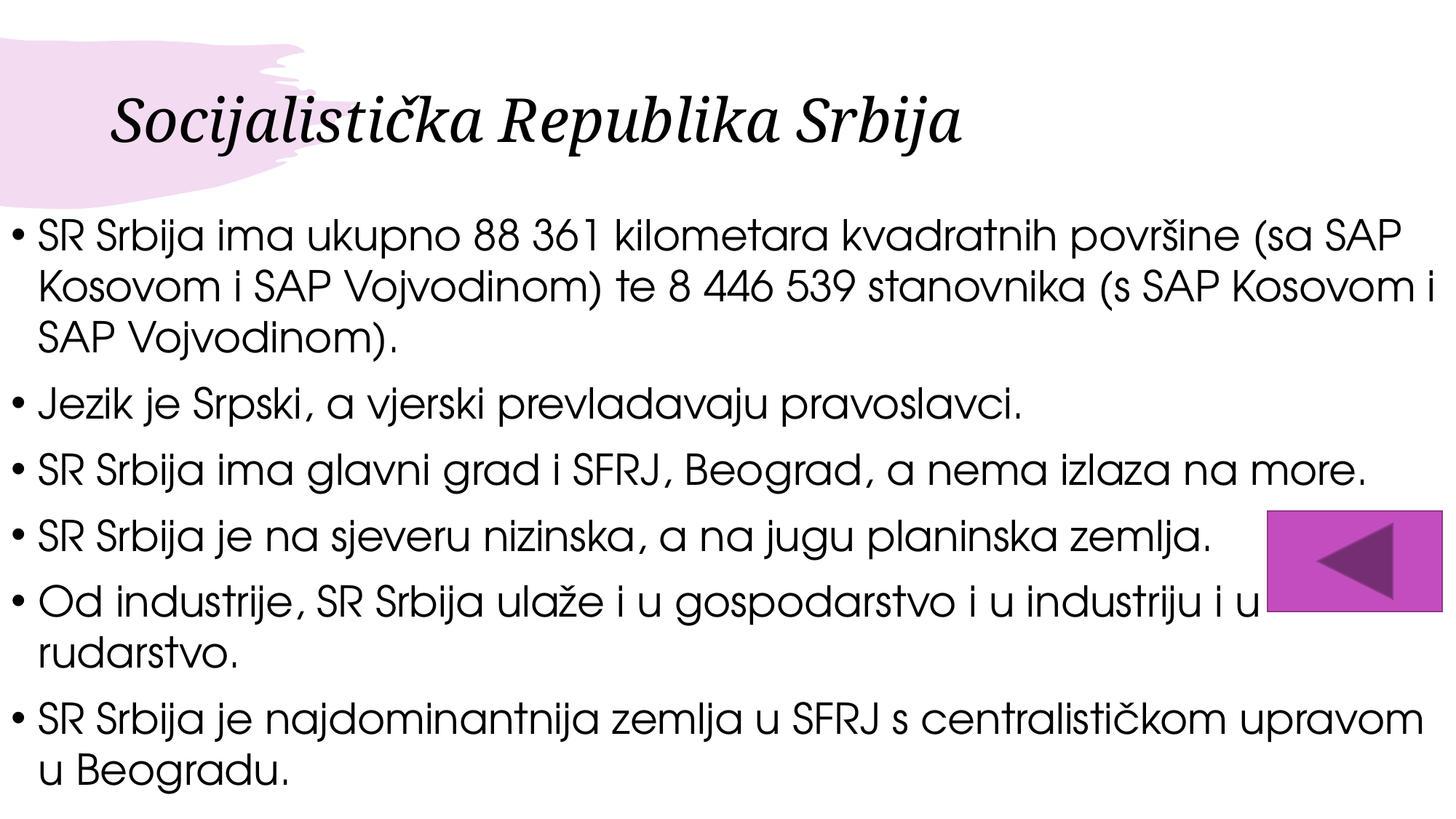

# Socijalistička Republika Srbija
SR Srbija ima ukupno 88 361 kilometara kvadratnih površine (sa SAP Kosovom i SAP Vojvodinom) te 8 446 539 stanovnika (s SAP Kosovom i SAP Vojvodinom).
Jezik je Srpski, a vjerski prevladavaju pravoslavci.
SR Srbija ima glavni grad i SFRJ, Beograd, a nema izlaza na more.
SR Srbija je na sjeveru nizinska, a na jugu planinska zemlja.
Od industrije, SR Srbija ulaže i u gospodarstvo i u industriju i u rudarstvo.
SR Srbija je najdominantnija zemlja u SFRJ s centralističkom upravom u Beogradu.